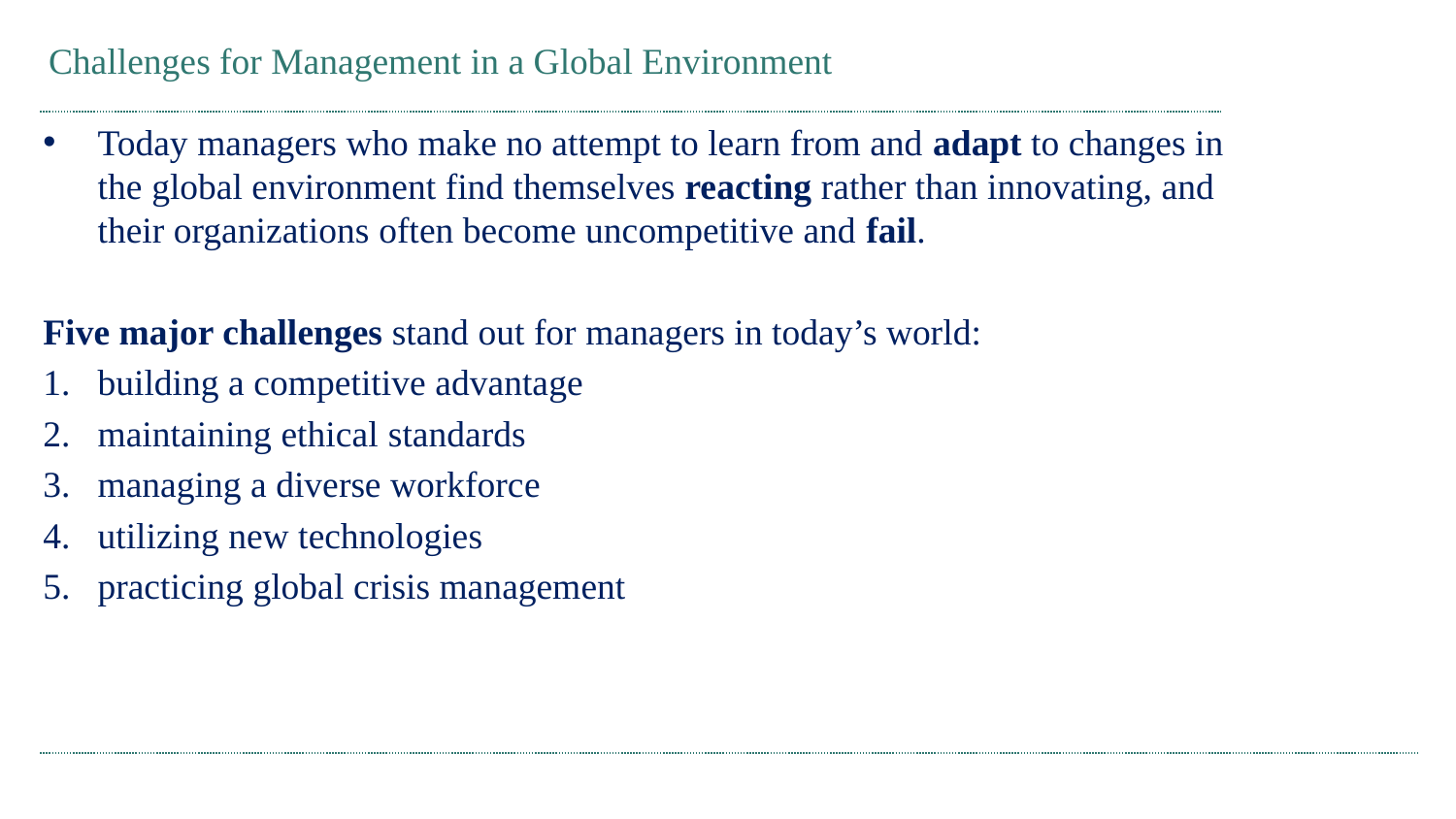

# Challenges for Management in a Global Environment
Today managers who make no attempt to learn from and adapt to changes in the global environment find themselves reacting rather than innovating, and their organizations often become uncompetitive and fail.

Five major challenges stand out for managers in today’s world:
building a competitive advantage
maintaining ethical standards
managing a diverse workforce
utilizing new technologies
practicing global crisis management